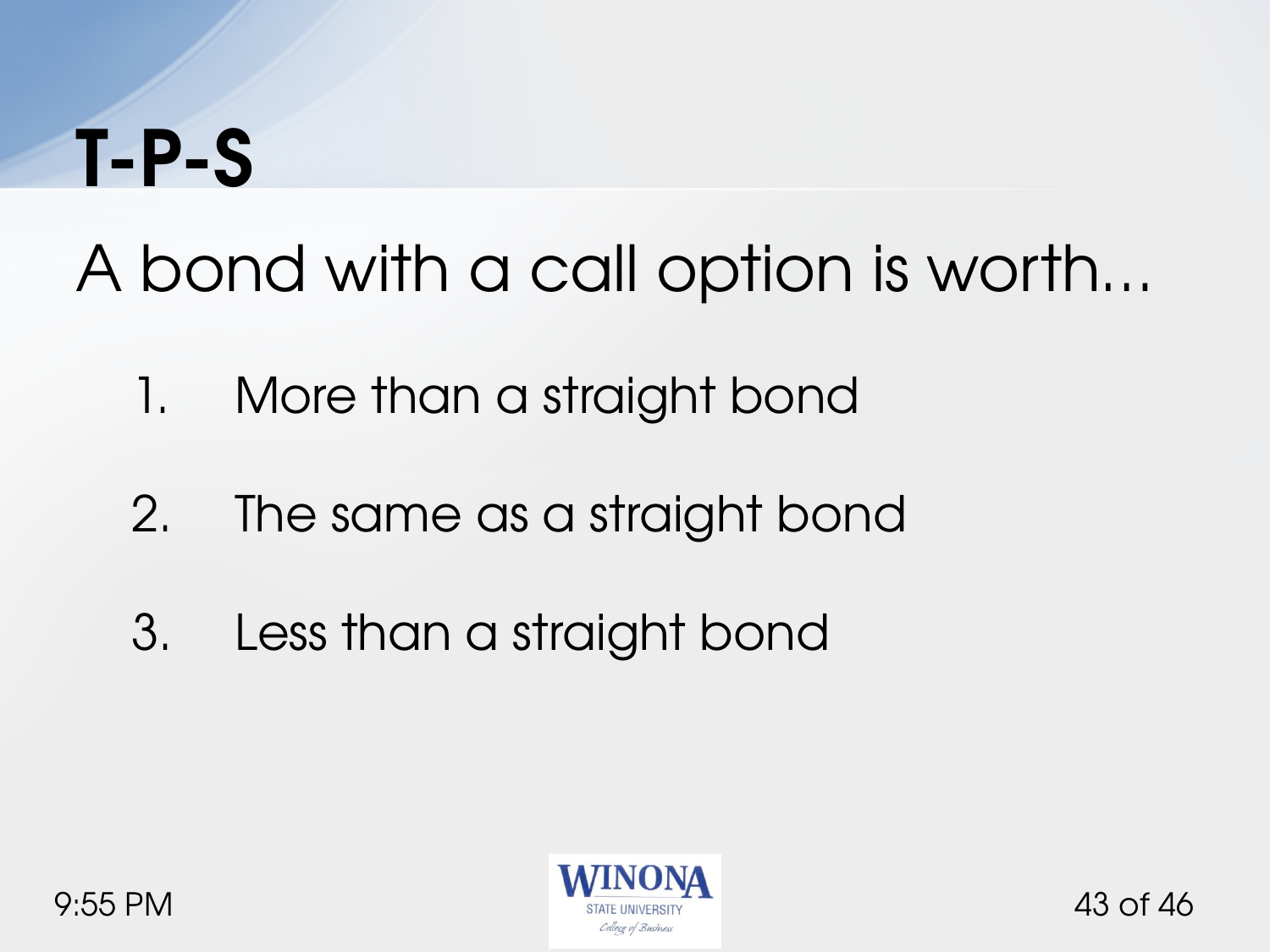

# T-P-S
A bond with a call option is worth…
More than a straight bond
The same as a straight bond
Less than a straight bond